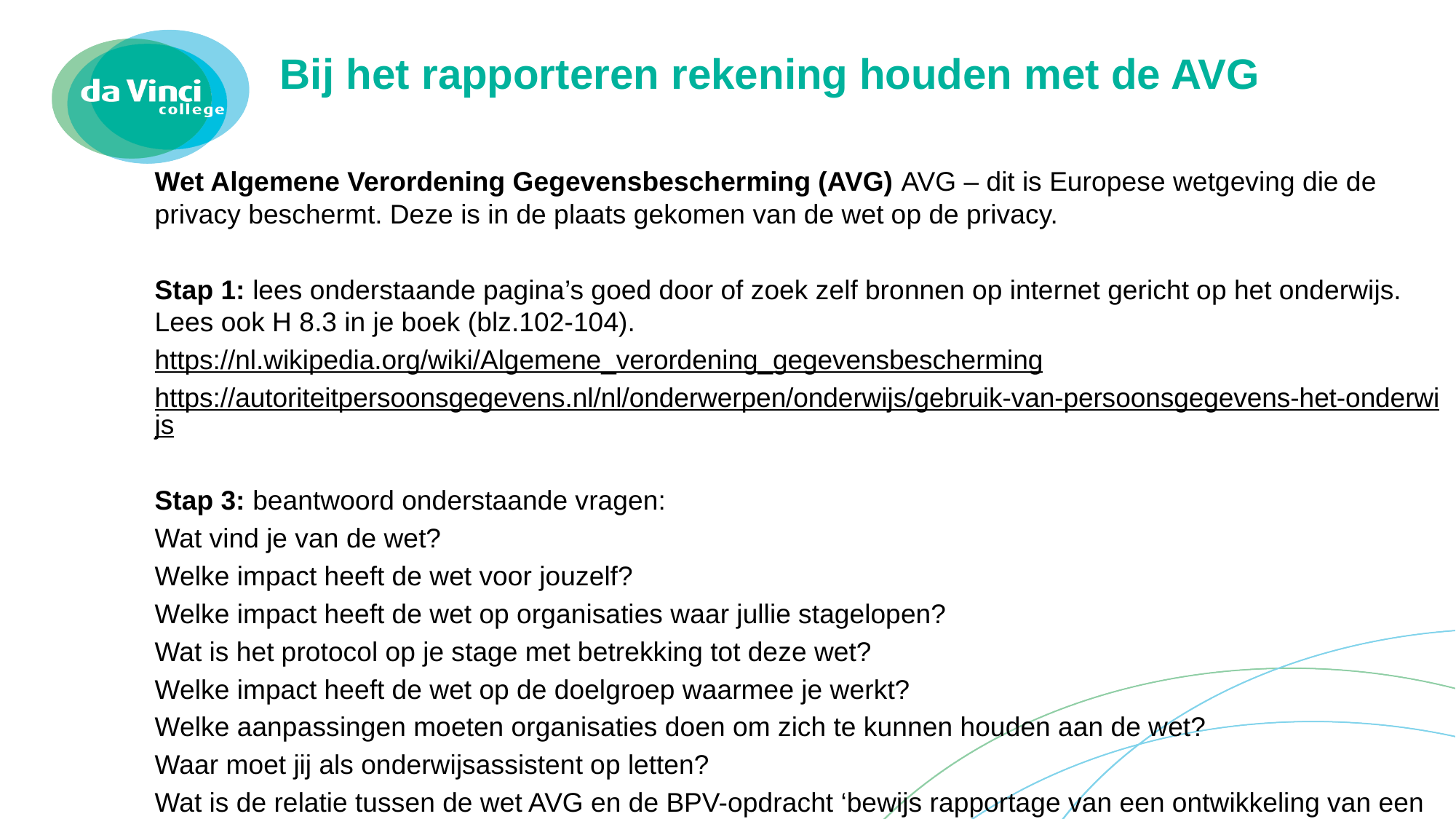

# Bij het rapporteren rekening houden met de AVG
Wet Algemene Verordening Gegevensbescherming (AVG) AVG – dit is Europese wetgeving die de privacy beschermt. Deze is in de plaats gekomen van de wet op de privacy.

Stap 1: lees onderstaande pagina’s goed door of zoek zelf bronnen op internet gericht op het onderwijs. Lees ook H 8.3 in je boek (blz.102-104).
https://nl.wikipedia.org/wiki/Algemene_verordening_gegevensbescherming
https://autoriteitpersoonsgegevens.nl/nl/onderwerpen/onderwijs/gebruik-van-persoonsgegevens-het-onderwijs

Stap 3: beantwoord onderstaande vragen:
Wat vind je van de wet?
Welke impact heeft de wet voor jouzelf?
Welke impact heeft de wet op organisaties waar jullie stagelopen?
Wat is het protocol op je stage met betrekking tot deze wet?
Welke impact heeft de wet op de doelgroep waarmee je werkt?
Welke aanpassingen moeten organisaties doen om zich te kunnen houden aan de wet?
Waar moet jij als onderwijsassistent op letten?
Wat is de relatie tussen de wet AVG en de BPV-opdracht ‘bewijs rapportage van een ontwikkeling van een kind uit de BPV?